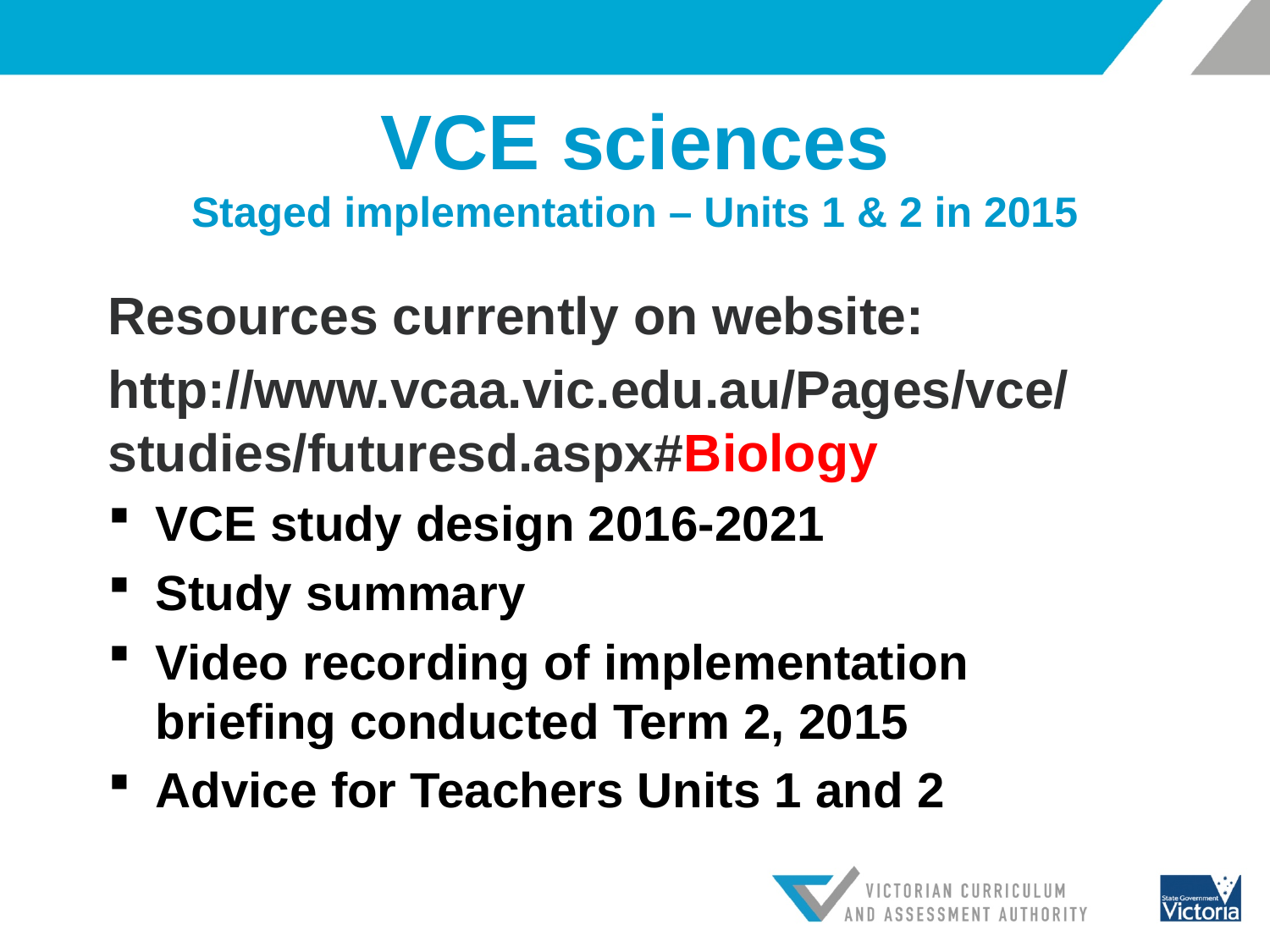

# VCE sciences Staged implementation – Units 1 & 2 in 2015
Resources currently on website:
http://www.vcaa.vic.edu.au/Pages/vce/studies/futuresd.aspx#Biology
VCE study design 2016-2021
Study summary
Video recording of implementation briefing conducted Term 2, 2015
Advice for Teachers Units 1 and 2